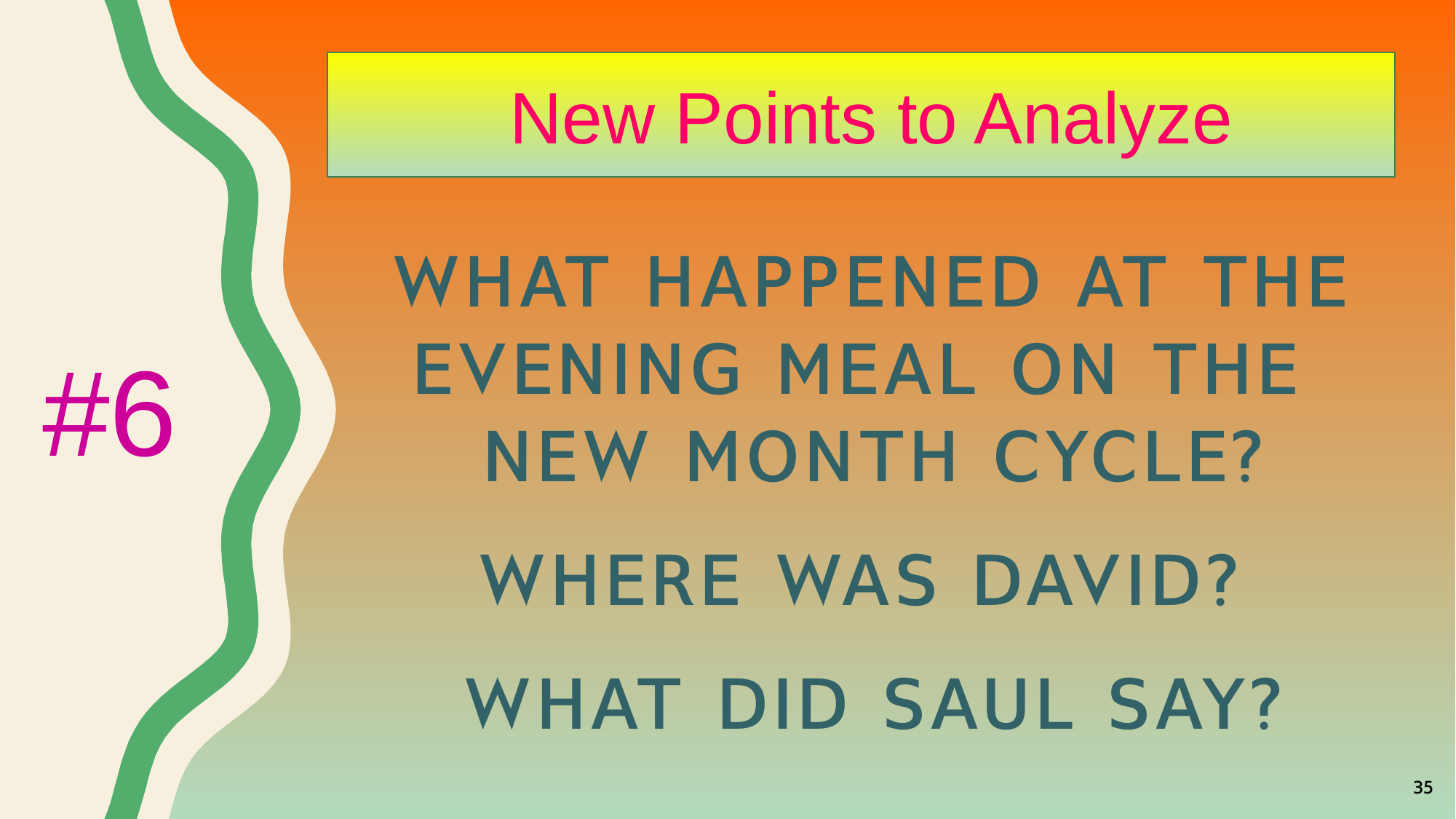

New Points to Analyze
What happened at the evening meal on the
new month cycle?
Where was David?
What did Saul say?
#6

35